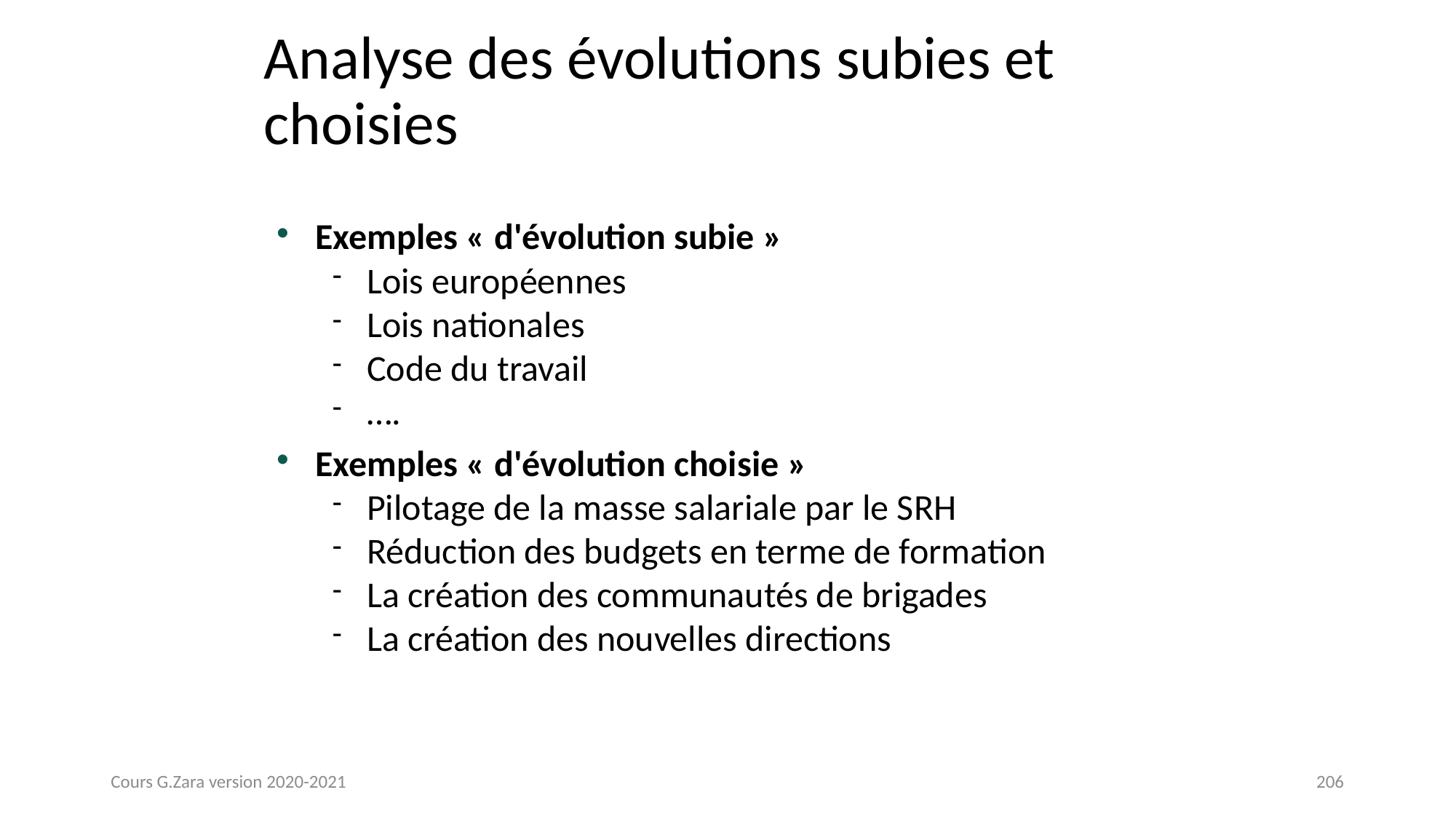

# Analyse des évolutions subies et choisies
Exemples « d'évolution subie »
Lois européennes
Lois nationales
Code du travail
….
Exemples « d'évolution choisie »
Pilotage de la masse salariale par le SRH
Réduction des budgets en terme de formation
La création des communautés de brigades
La création des nouvelles directions
Cours G.Zara version 2020-2021
206